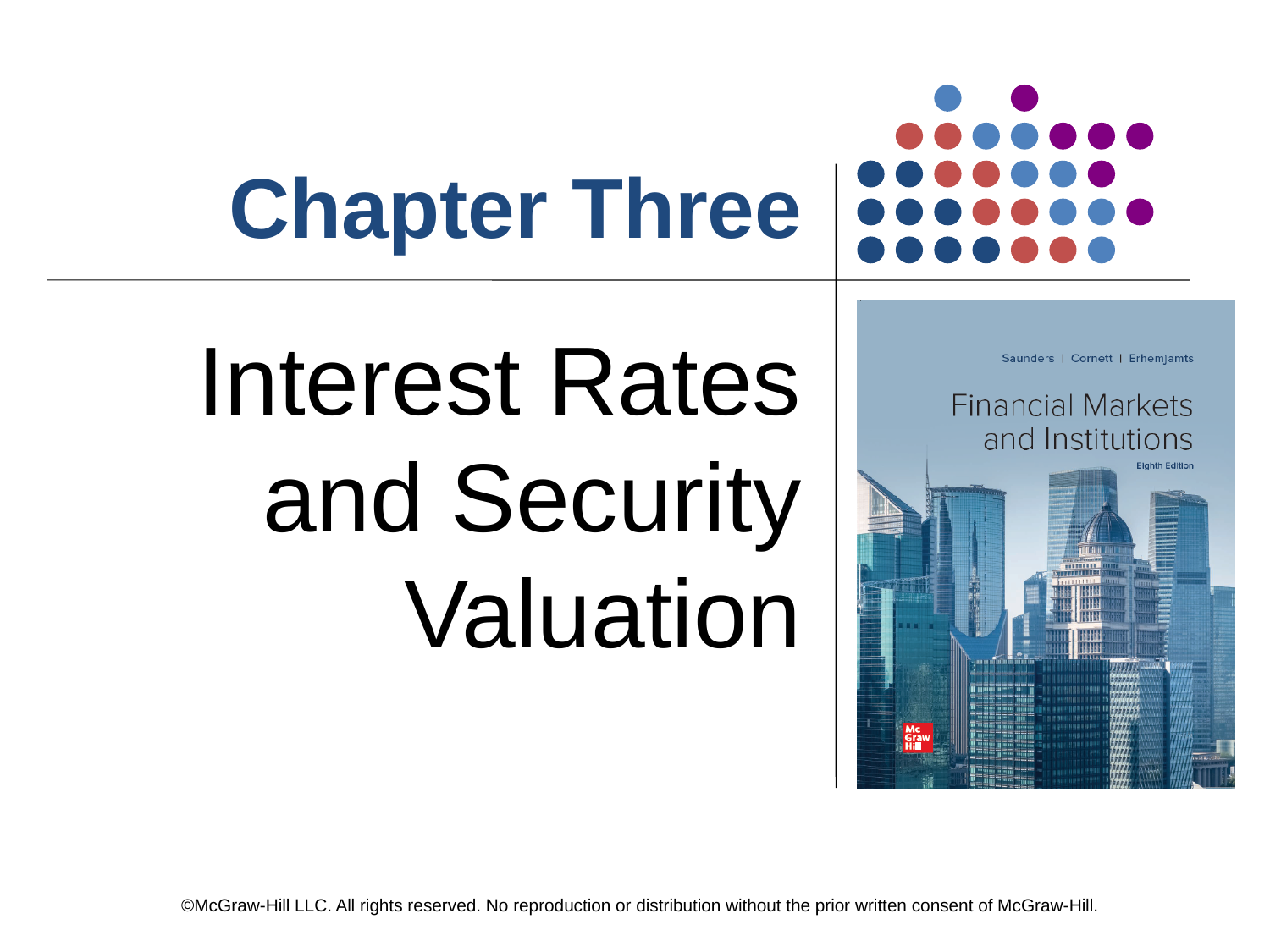

# Chapter Three
Interest Rates and Security Valuation
©McGraw-Hill LLC. All rights reserved. No reproduction or distribution without the prior written consent of McGraw-Hill.